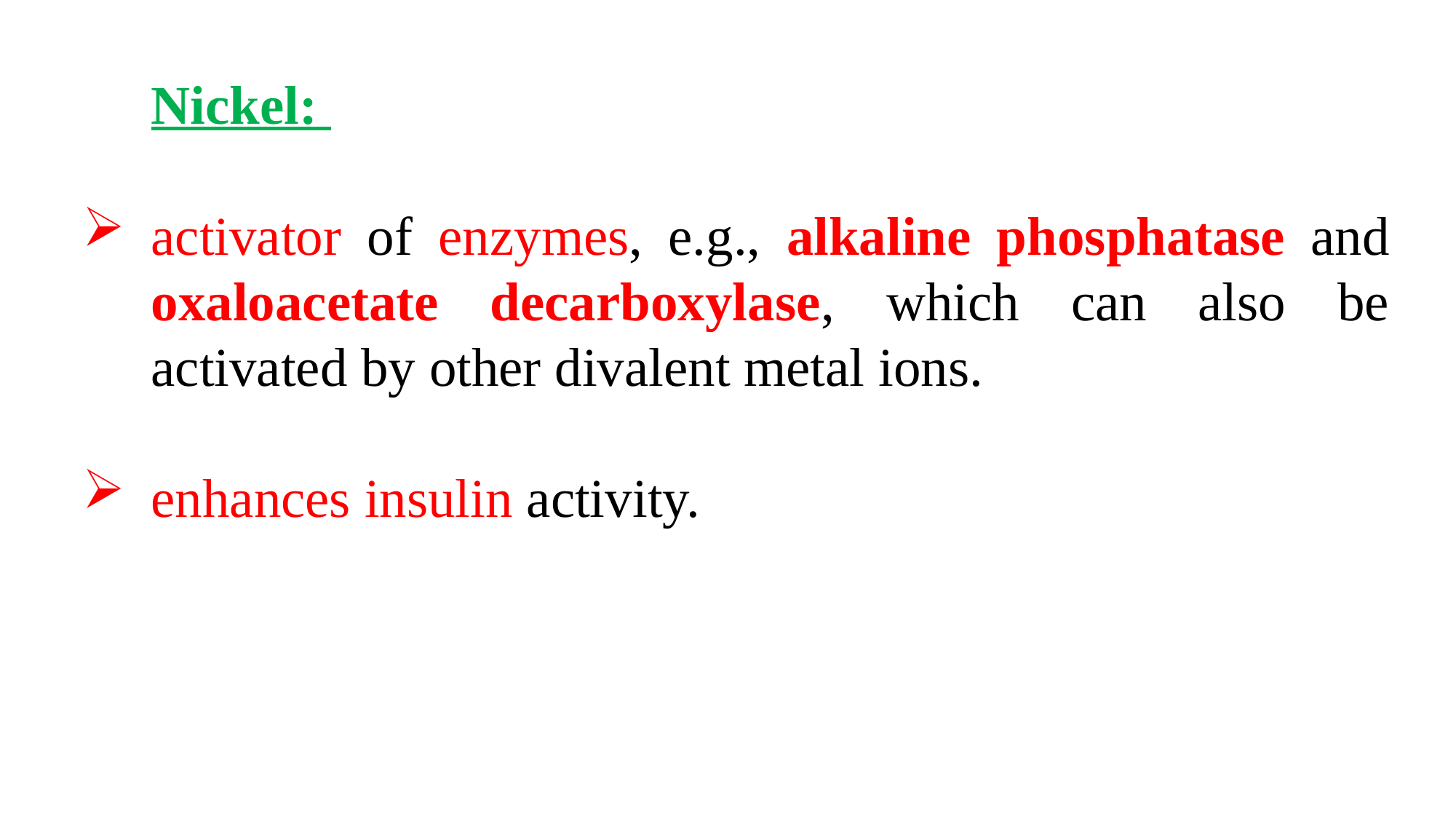

Nickel:

activator of enzymes, e.g., alkaline phosphatase and oxaloacetate decarboxylase, which can also be activated by other divalent metal ions.

enhances insulin activity.